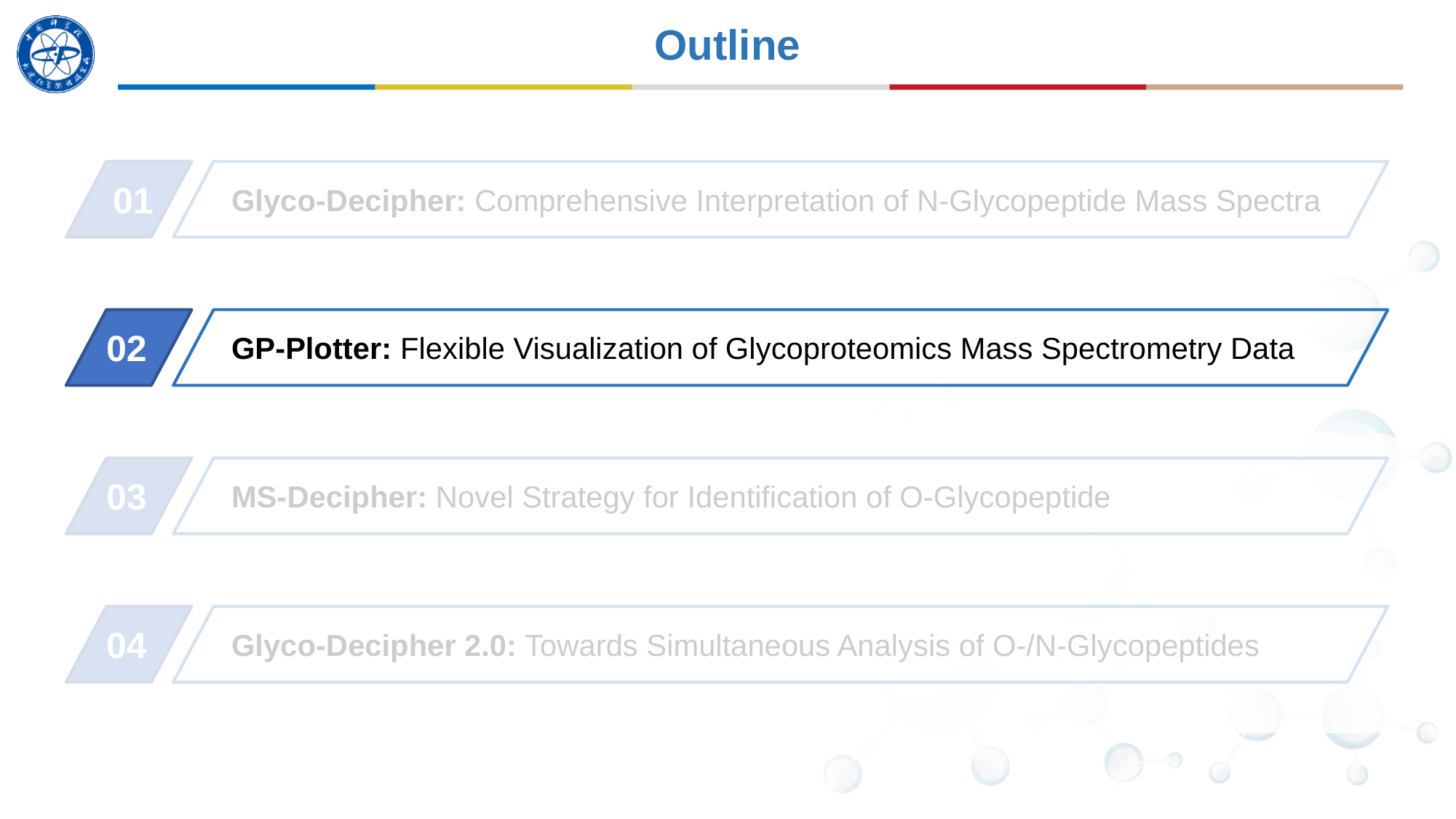

Outline

01

Glyco-Decipher: Comprehensive Interpretation of N-Glycopeptide Mass Spectra

02

GP-Plotter: Flexible Visualization of Glycoproteomics Mass Spectrometry Data

03

MS-Decipher: Novel Strategy for Identification of O-Glycopeptide

04

Glyco-Decipher 2.0: Towards Simultaneous Analysis of O-/N-Glycopeptides

29